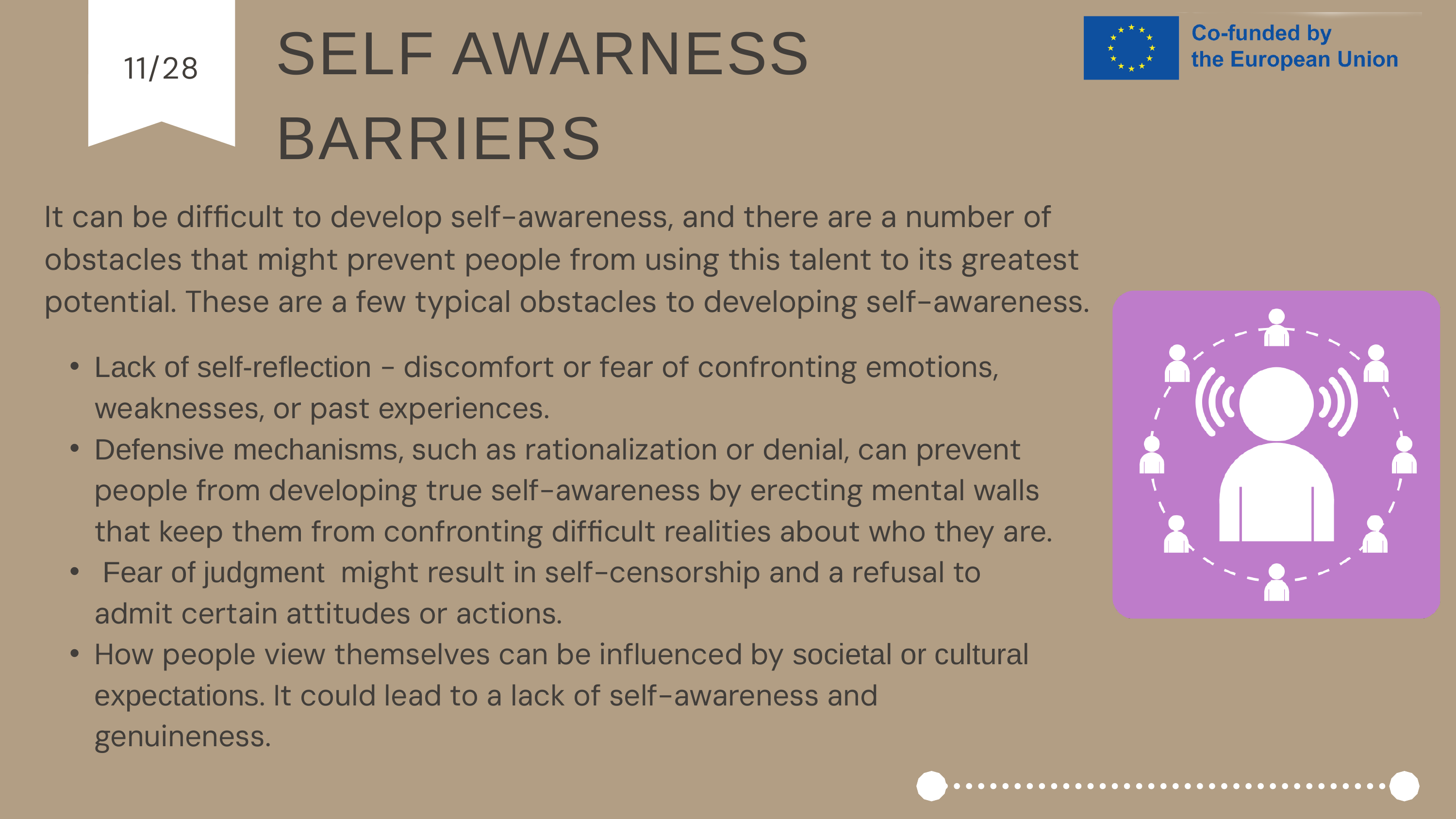

SELF AWARNESS BARRIERS

11/28
It can be difficult to develop self-awareness, and there are a number of obstacles that might prevent people from using this talent to its greatest potential. These are a few typical obstacles to developing self-awareness.

Lack of self-reflection - discomfort or fear of confronting emotions, weaknesses, or past experiences.
Defensive mechanisms, such as rationalization or denial, can prevent people from developing true self-awareness by erecting mental walls that keep them from confronting difficult realities about who they are.
 Fear of judgment  might result in self-censorship and a refusal to admit certain attitudes or actions.
How people view themselves can be influenced by societal or cultural expectations. It could lead to a lack of self-awareness and genuineness.